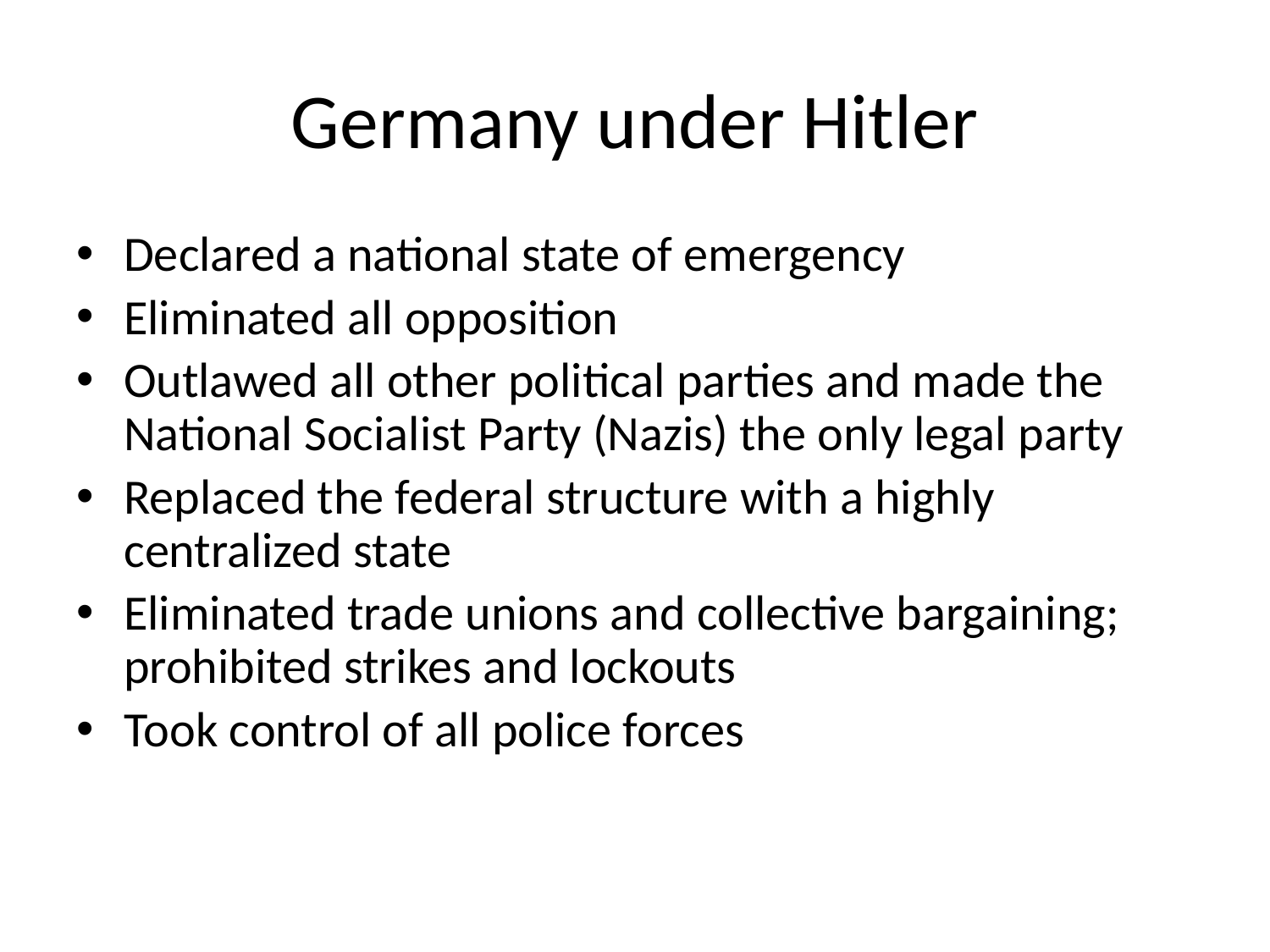

# Germany under Hitler
Declared a national state of emergency
Eliminated all opposition
Outlawed all other political parties and made the National Socialist Party (Nazis) the only legal party
Replaced the federal structure with a highly centralized state
Eliminated trade unions and collective bargaining; prohibited strikes and lockouts
Took control of all police forces